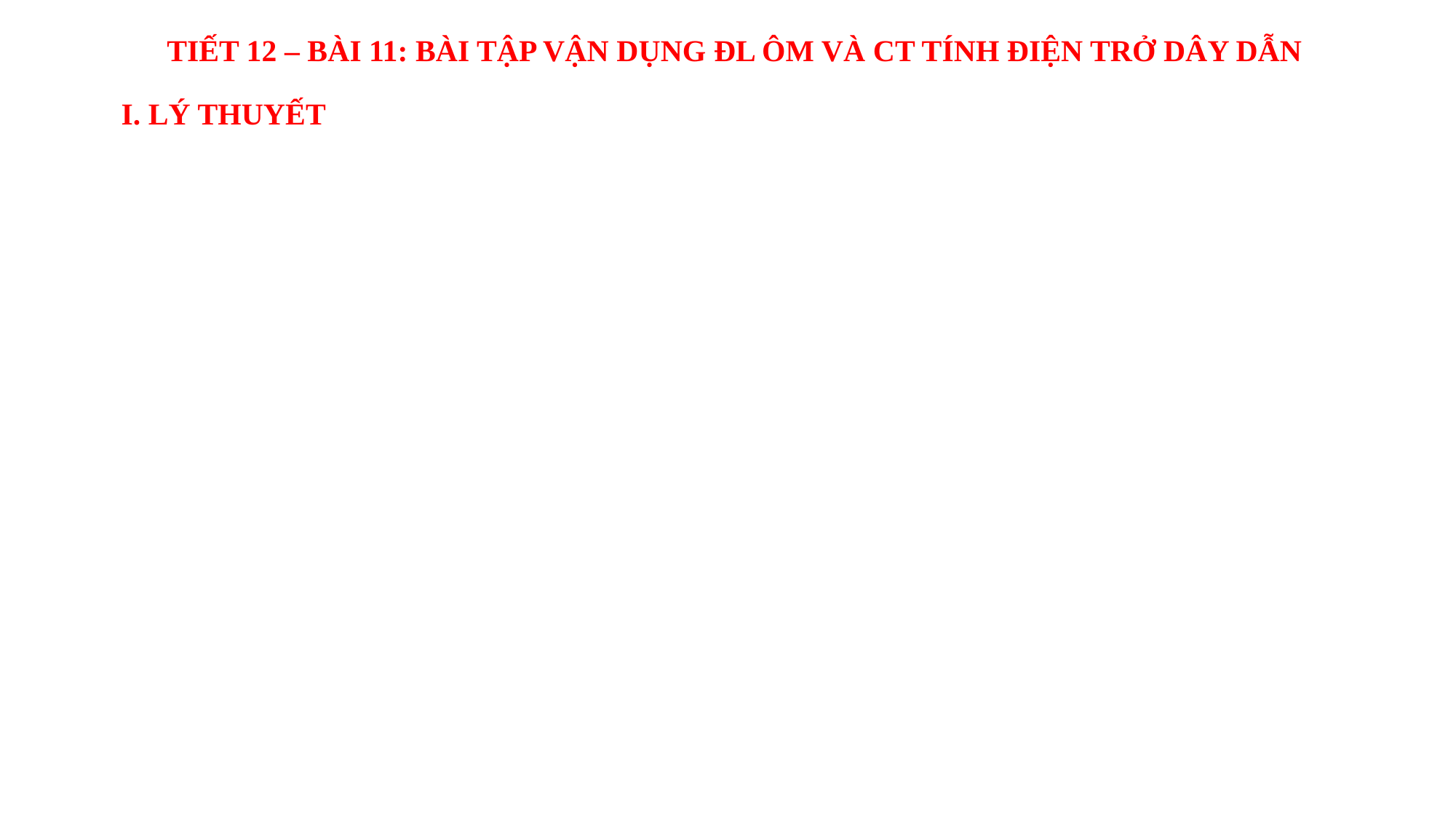

TIẾT 12 – BÀI 11: BÀI TẬP VẬN DỤNG ĐL ÔM VÀ CT TÍNH ĐIỆN TRỞ DÂY DẪN
I. LÝ THUYẾT